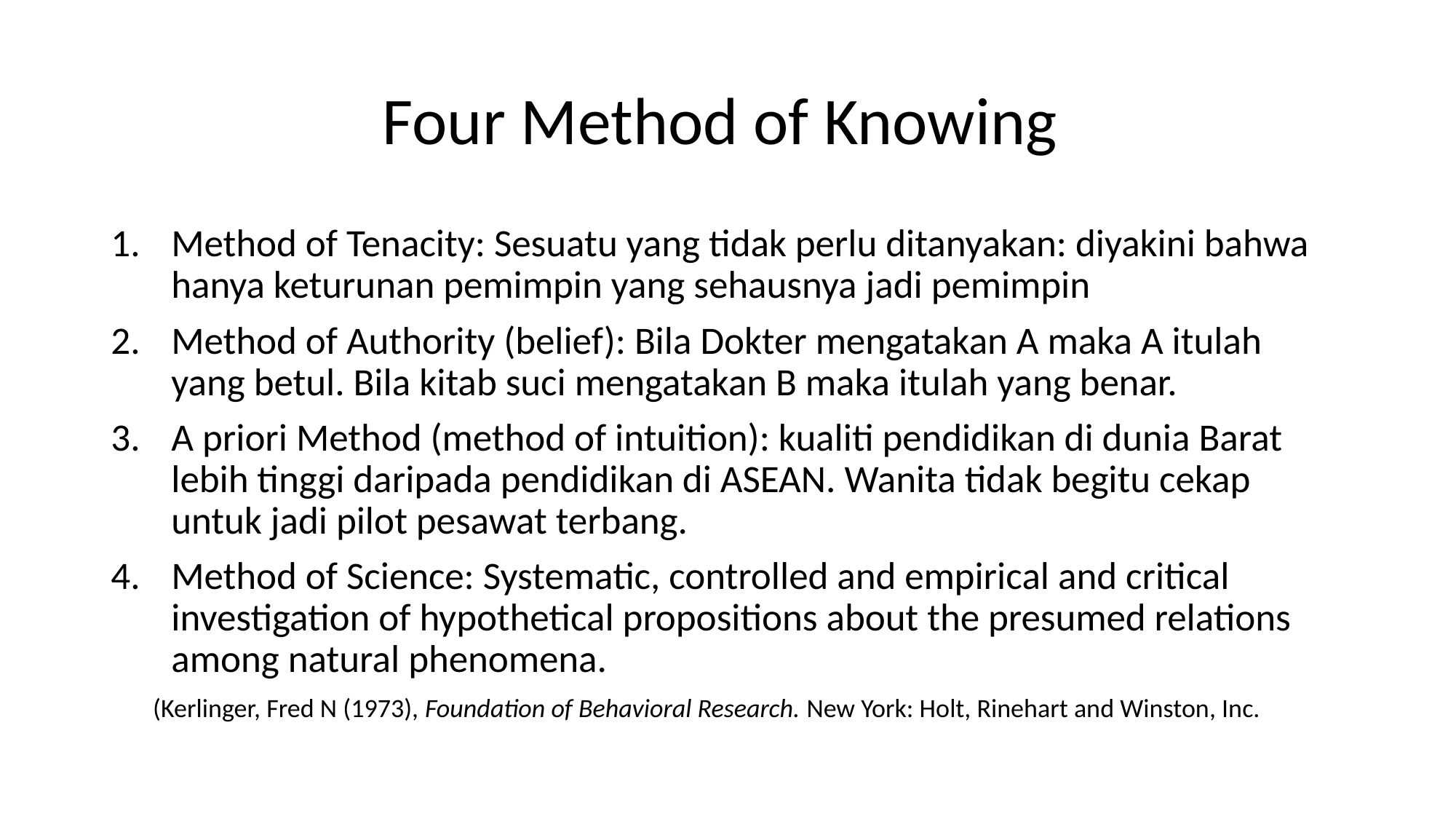

# Four Method of Knowing
Method of Tenacity: Sesuatu yang tidak perlu ditanyakan: diyakini bahwa hanya keturunan pemimpin yang sehausnya jadi pemimpin
Method of Authority (belief): Bila Dokter mengatakan A maka A itulah yang betul. Bila kitab suci mengatakan B maka itulah yang benar.
A priori Method (method of intuition): kualiti pendidikan di dunia Barat lebih tinggi daripada pendidikan di ASEAN. Wanita tidak begitu cekap untuk jadi pilot pesawat terbang.
Method of Science: Systematic, controlled and empirical and critical investigation of hypothetical propositions about the presumed relations among natural phenomena.
       (Kerlinger, Fred N (1973), Foundation of Behavioral Research. New York: Holt, Rinehart and Winston, Inc.